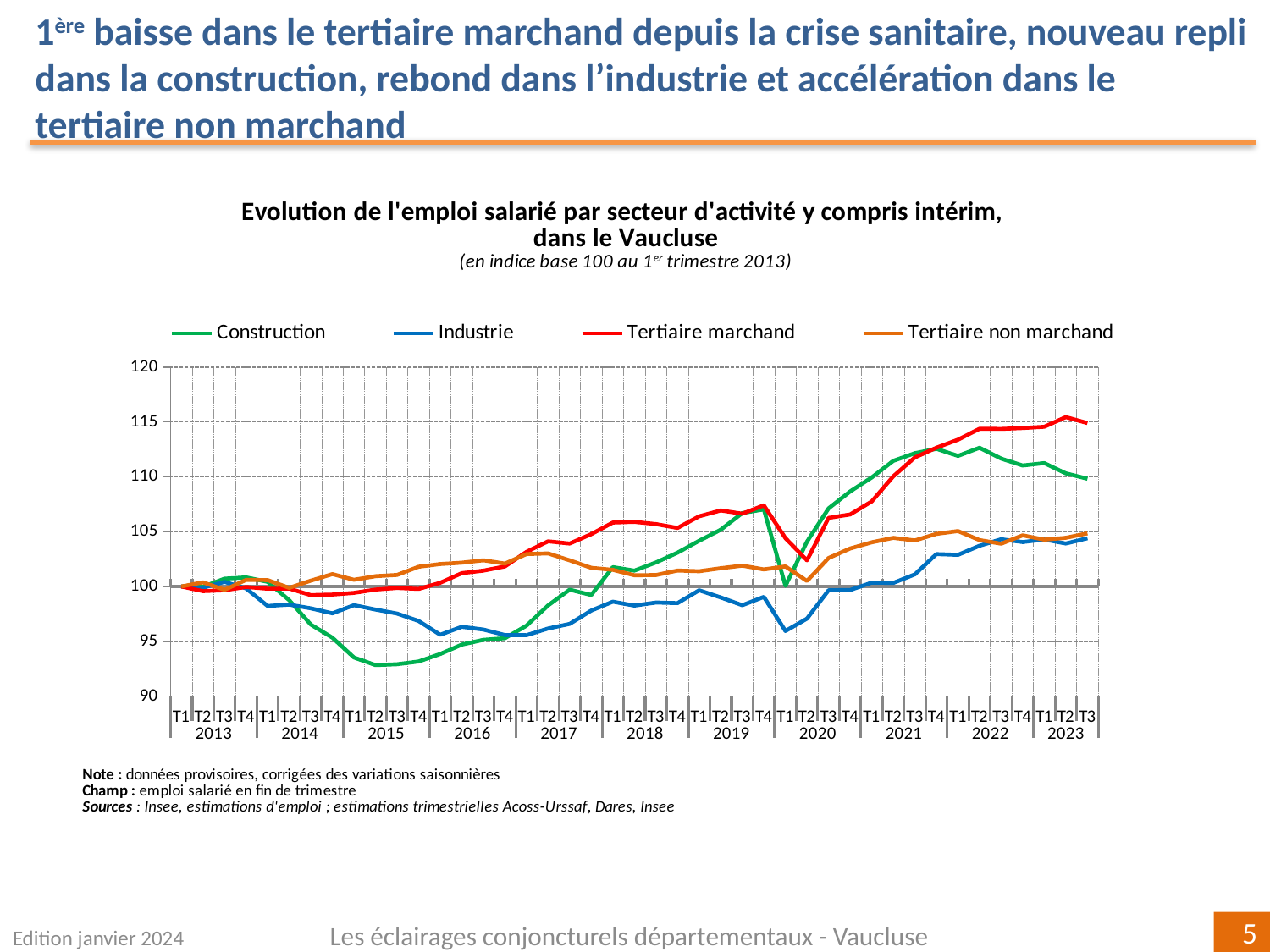

1ère baisse dans le tertiaire marchand depuis la crise sanitaire, nouveau repli dans la construction, rebond dans l’industrie et accélération dans le tertiaire non marchand

### Chart

| Category | Construction  | Industrie  | Tertiaire marchand  | Tertiaire non marchand  |
|---|---|---|---|---|
| T1 | 100.0 | 100.0 | 100.0 | 100.0 |
| T2 | 99.97117905803353 | 99.88594733828911 | 99.57843779271394 | 100.37997390366395 |
| T3 | 100.7097698088081 | 100.4222021979986 | 99.65516763736363 | 99.6935373757454 |
| T4 | 100.83114958592176 | 99.82513274441244 | 99.95739767544761 | 100.60250130041182 |
| T1 | 100.42679970320675 | 98.2245375511723 | 99.79541847692755 | 100.58447205373197 |
| T2 | 98.74946882163614 | 98.34774418453766 | 99.80955773817254 | 99.87494591033648 |
| T3 | 96.52775321796683 | 98.00943456759317 | 99.21158997143395 | 100.52866221111354 |
| T4 | 95.33180126595546 | 97.547536822178 | 99.26214585152897 | 101.13069968704241 |
| T1 | 93.52563575388871 | 98.29556429960242 | 99.41642935211217 | 100.60927279339707 |
| T2 | 92.83196856441724 | 97.89610245441963 | 99.7161197714025 | 100.94142994843189 |
| T3 | 92.90948425631093 | 97.53149096105166 | 99.86302633461575 | 101.05134727427037 |
| T4 | 93.16054790890873 | 96.85218619999276 | 99.7795138290344 | 101.80217319535423 |
| T1 | 93.84275885457316 | 95.5962812454832 | 100.33633561507145 | 102.04800924410429 |
| T2 | 94.70096709648253 | 96.32422446105075 | 101.21656725134449 | 102.17026794809772 |
| T3 | 95.135182733593 | 96.07275782095427 | 101.44664077994028 | 102.38908190288277 |
| T4 | 95.28204999174854 | 95.5690457168784 | 101.82878065106422 | 102.08590452393676 |
| T1 | 96.429846323844 | 95.55920666014157 | 103.15704927131748 | 102.95777851670668 |
| T2 | 98.27433635452802 | 96.16874425297446 | 104.12203633063915 | 103.0182126954656 |
| T3 | 99.70719014420706 | 96.58924150869605 | 103.91402145344912 | 102.38556049823411 |
| T4 | 99.22810580517074 | 97.8053185458965 | 104.77017791721718 | 101.70273799638193 |
| T1 | 101.76579649752557 | 98.61499365747247 | 105.8299427793409 | 101.51622404046505 |
| T2 | 101.44340487637349 | 98.2560507285428 | 105.89482114094946 | 101.022551150305 |
| T3 | 102.19440540674202 | 98.53879982038946 | 105.68598394816652 | 101.04648302702384 |
| T4 | 103.08515769392595 | 98.48404639905426 | 105.33783446892771 | 101.45349972917843 |
| T1 | 104.17031930548481 | 99.65271720176528 | 106.40331739528142 | 101.39128006508132 |
| T2 | 105.175098104119 | 99.00341252633315 | 106.93502506193175 | 101.66596153348033 |
| T3 | 106.70038628693447 | 98.29004458404626 | 106.64086872138097 | 101.90026193722375 |
| T4 | 107.03410007609091 | 99.05059699789021 | 107.40660577302896 | 101.55618117947482 |
| T1 | 100.05795652274116 | 95.94059206344333 | 104.40825537346005 | 101.82818983831837 |
| T2 | 104.08804660017519 | 97.0683364965011 | 102.38249625584422 | 100.50349558408777 |
| T3 | 107.13024772461648 | 99.65877948289939 | 106.25783915318969 | 102.59621730842558 |
| T4 | 108.66824615315561 | 99.67837104865247 | 106.57050685017025 | 103.46649990431712 |
| T1 | 109.94389153676866 | 100.35371076889696 | 107.76275075241277 | 104.02940600573845 |
| T2 | 111.45677193935539 | 100.32560923894549 | 110.04766256748049 | 104.43681908423858 |
| T3 | 112.1540172049477 | 101.1014971124727 | 111.7658379354315 | 104.19673012620562 |
| T4 | 112.55475447147877 | 102.95420837356262 | 112.65789512806796 | 104.79687250723309 |
| T1 | 111.91078078310379 | 102.8838225172422 | 113.39200367989758 | 105.05624606744223 |
| T2 | 112.65159561774483 | 103.71343883511204 | 114.38186998275934 | 104.2313576555899 |
| T3 | 111.66425812079636 | 104.30515199063765 | 114.3674803127876 | 103.90235577216738 |
| T4 | 111.0340687960925 | 104.05042606250964 | 114.44503446688717 | 104.66090778248332 |
| T1 | 111.25444514955535 | 104.28409185287613 | 114.56586884612136 | 104.27277268729007 |
| T2 | 110.31814511858384 | 103.9215179344196 | 115.4429327809754 | 104.4407133593505 |
| T3 | 109.82827686629444 | 104.40024232055805 | 114.90493485519397 | 104.84348098124966 |
Les éclairages conjoncturels départementaux - Vaucluse
Edition janvier 2024
5